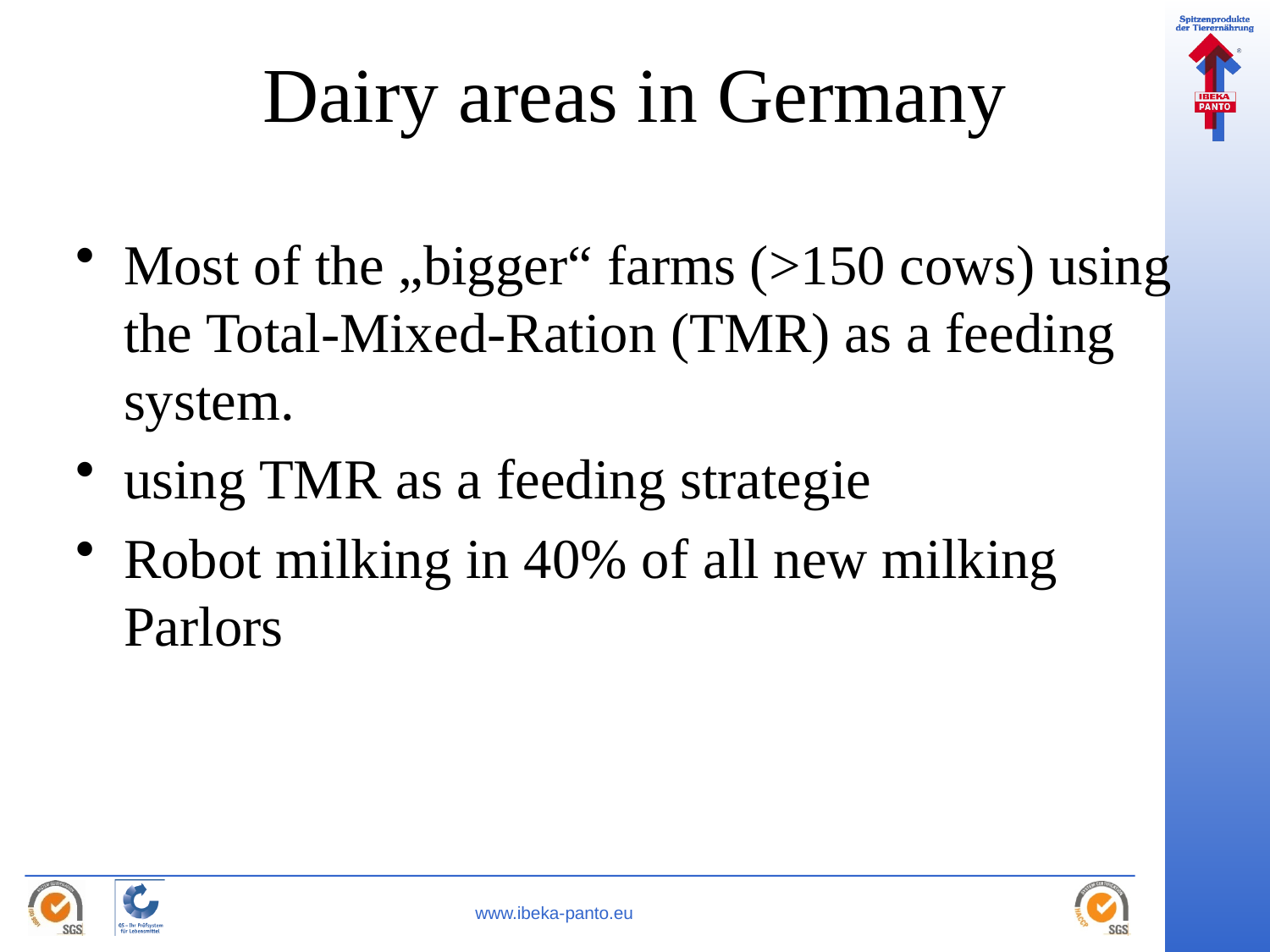

# Dairy areas in Germany
Most of the „bigger“ farms (>150 cows) using the Total-Mixed-Ration (TMR) as a feeding system.
using TMR as a feeding strategie
Robot milking in 40% of all new milking Parlors